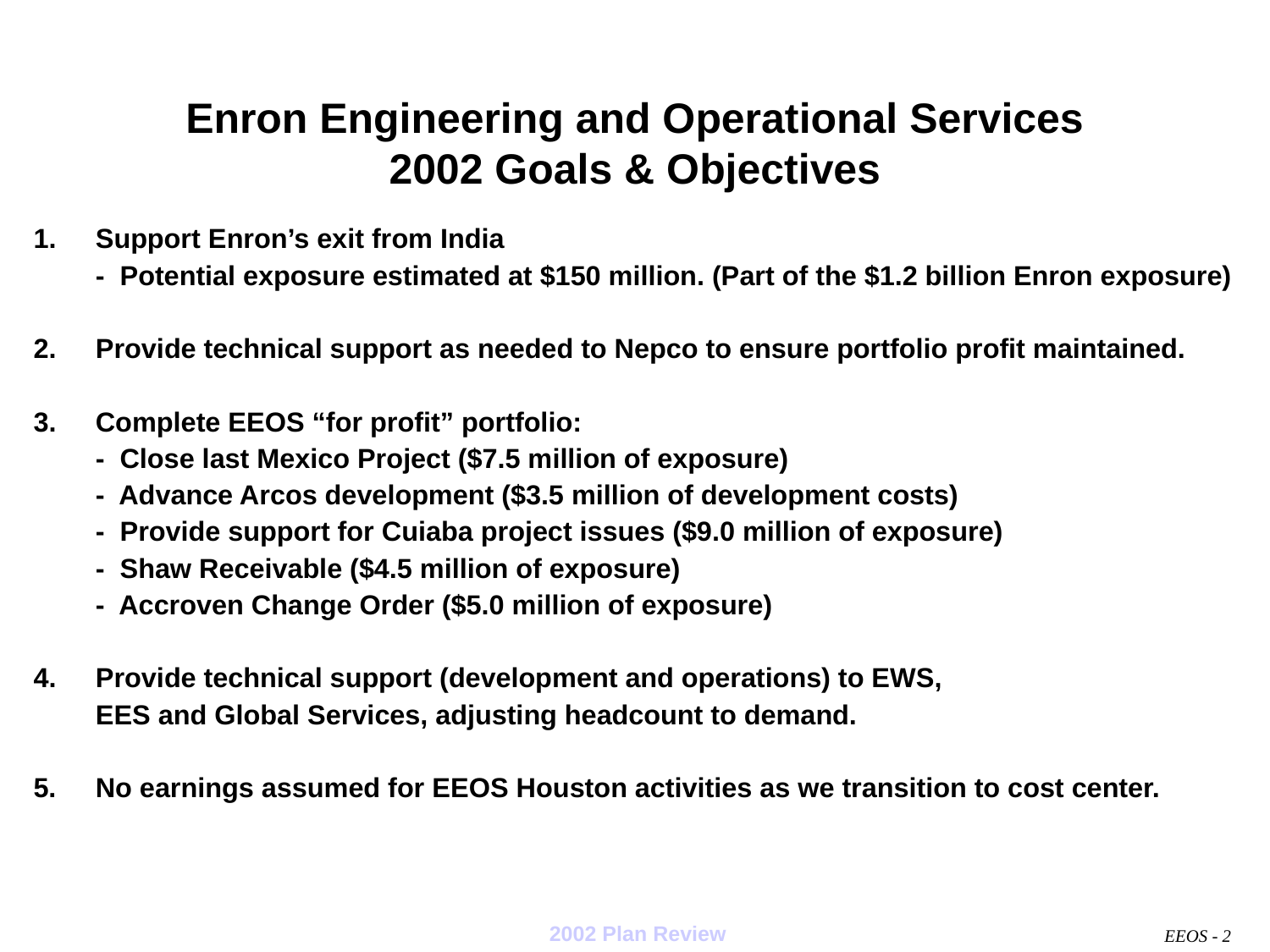

# Enron Engineering and Operational Services 2002 Goals & Objectives
Support Enron’s exit from India
	-  Potential exposure estimated at $150 million. (Part of the $1.2 billion Enron exposure)

Provide technical support as needed to Nepco to ensure portfolio profit maintained.

Complete EEOS “for profit” portfolio:
	-  Close last Mexico Project ($7.5 million of exposure)
	-  Advance Arcos development ($3.5 million of development costs)
	-  Provide support for Cuiaba project issues ($9.0 million of exposure)
	-  Shaw Receivable ($4.5 million of exposure)
	-  Accroven Change Order ($5.0 million of exposure)

Provide technical support (development and operations) to EWS,
	EES and Global Services, adjusting headcount to demand.

5.	No earnings assumed for EEOS Houston activities as we transition to cost center.

EEOS - 2